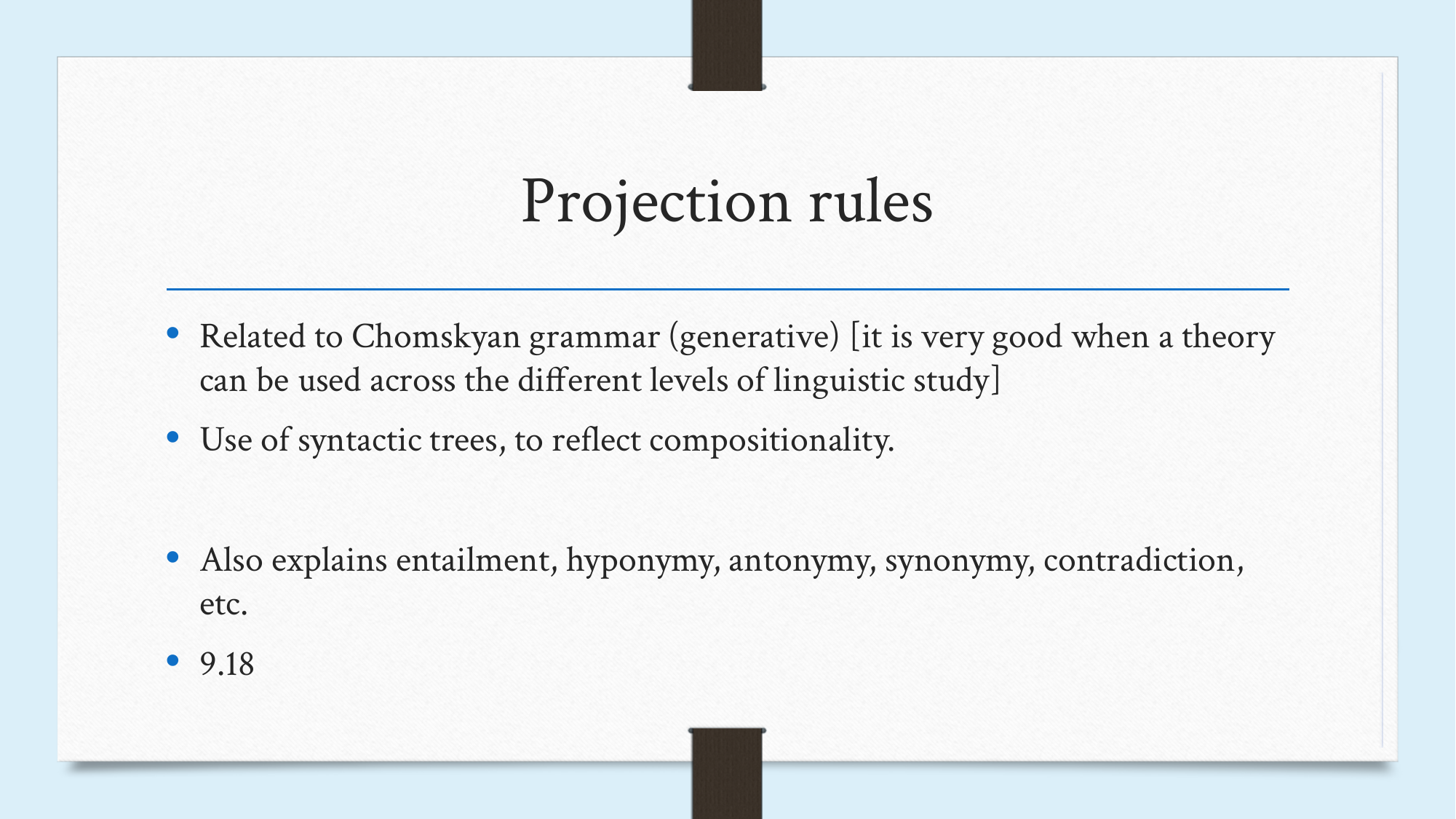

# Projection rules
Related to Chomskyan grammar (generative) [it is very good when a theory can be used across the different levels of linguistic study]
Use of syntactic trees, to reflect compositionality.

Also explains entailment, hyponymy, antonymy, synonymy, contradiction, etc.
9.18